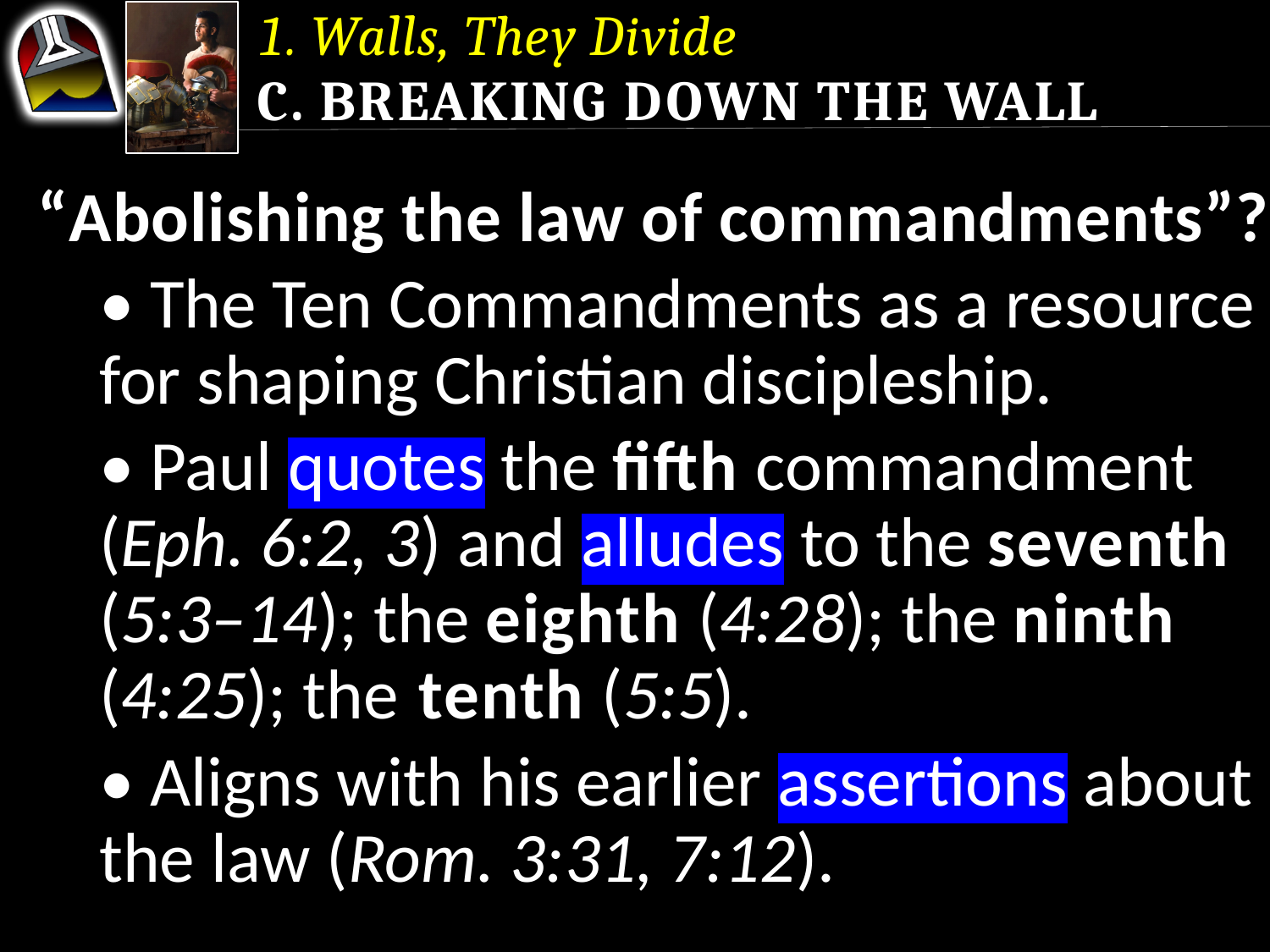

1. Walls, They Divide
c. Breaking Down the Wall
“Abolishing the law of commandments”?
	• The Ten Commandments as a resource 	for shaping Christian discipleship.
	• Paul quotes the fifth commandment 	(Eph. 6:2, 3) and alludes to the seventh 	(5:3–14); the eighth (4:28); the ninth 	(4:25); the 	tenth (5:5).
	• Aligns with his earlier assertions about 	the law (Rom. 3:31, 7:12).